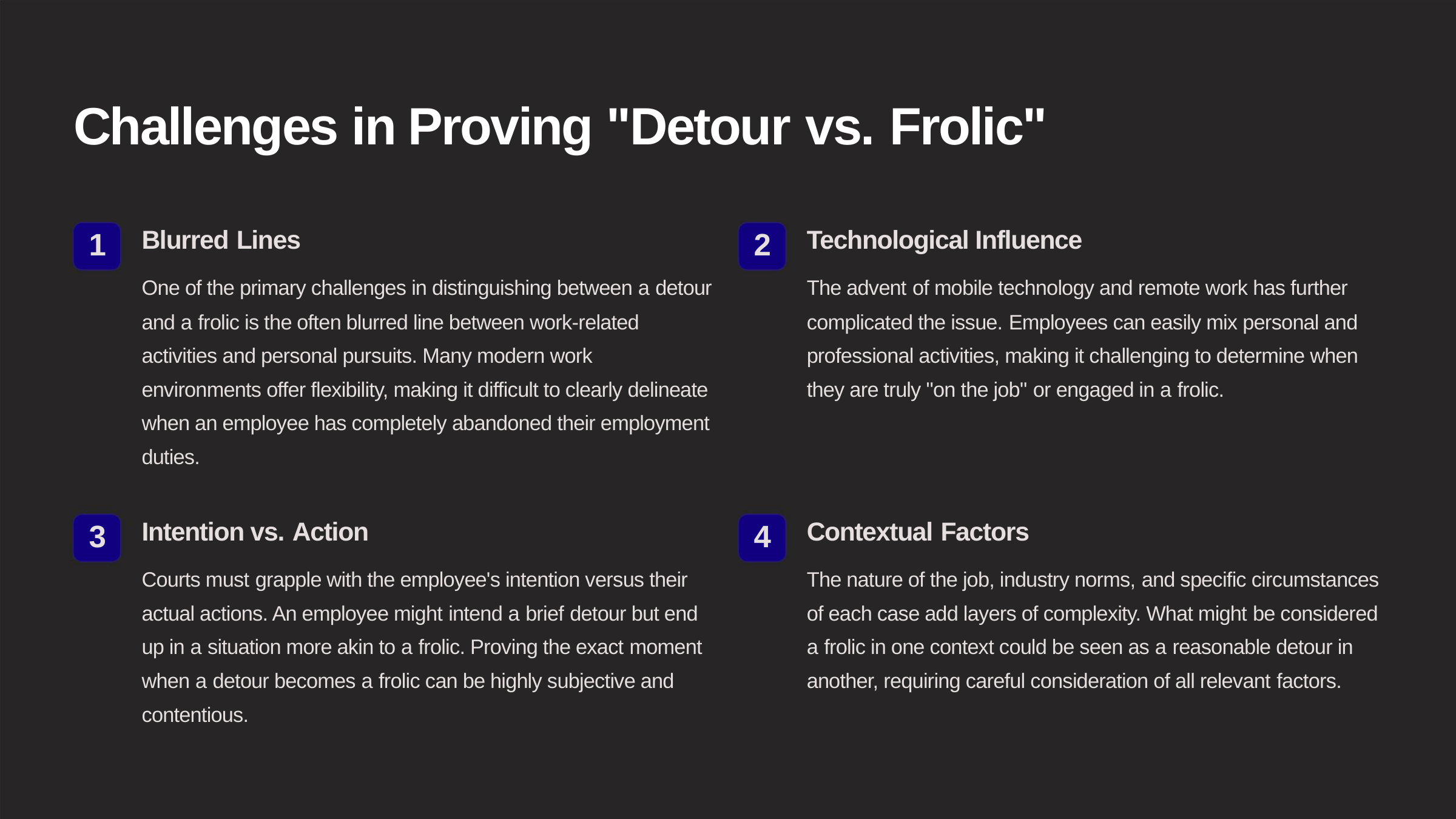

Challenges in Proving "Detour vs. Frolic"
Blurred Lines
Technological Influence
1
2
One of the primary challenges in distinguishing between a detour
and a frolic is the often blurred line between work-related
activities and personal pursuits. Many modern work
environments offer flexibility, making it difficult to clearly delineate
when an employee has completely abandoned their employment
duties.
The advent of mobile technology and remote work has further
complicated the issue. Employees can easily mix personal and
professional activities, making it challenging to determine when
they are truly "on the job" or engaged in a frolic.
Intention vs. Action
Contextual Factors
3
4
Courts must grapple with the employee's intention versus their
actual actions. An employee might intend a brief detour but end
up in a situation more akin to a frolic. Proving the exact moment
when a detour becomes a frolic can be highly subjective and
contentious.
The nature of the job, industry norms, and specific circumstances
of each case add layers of complexity. What might be considered
a frolic in one context could be seen as a reasonable detour in
another, requiring careful consideration of all relevant factors.